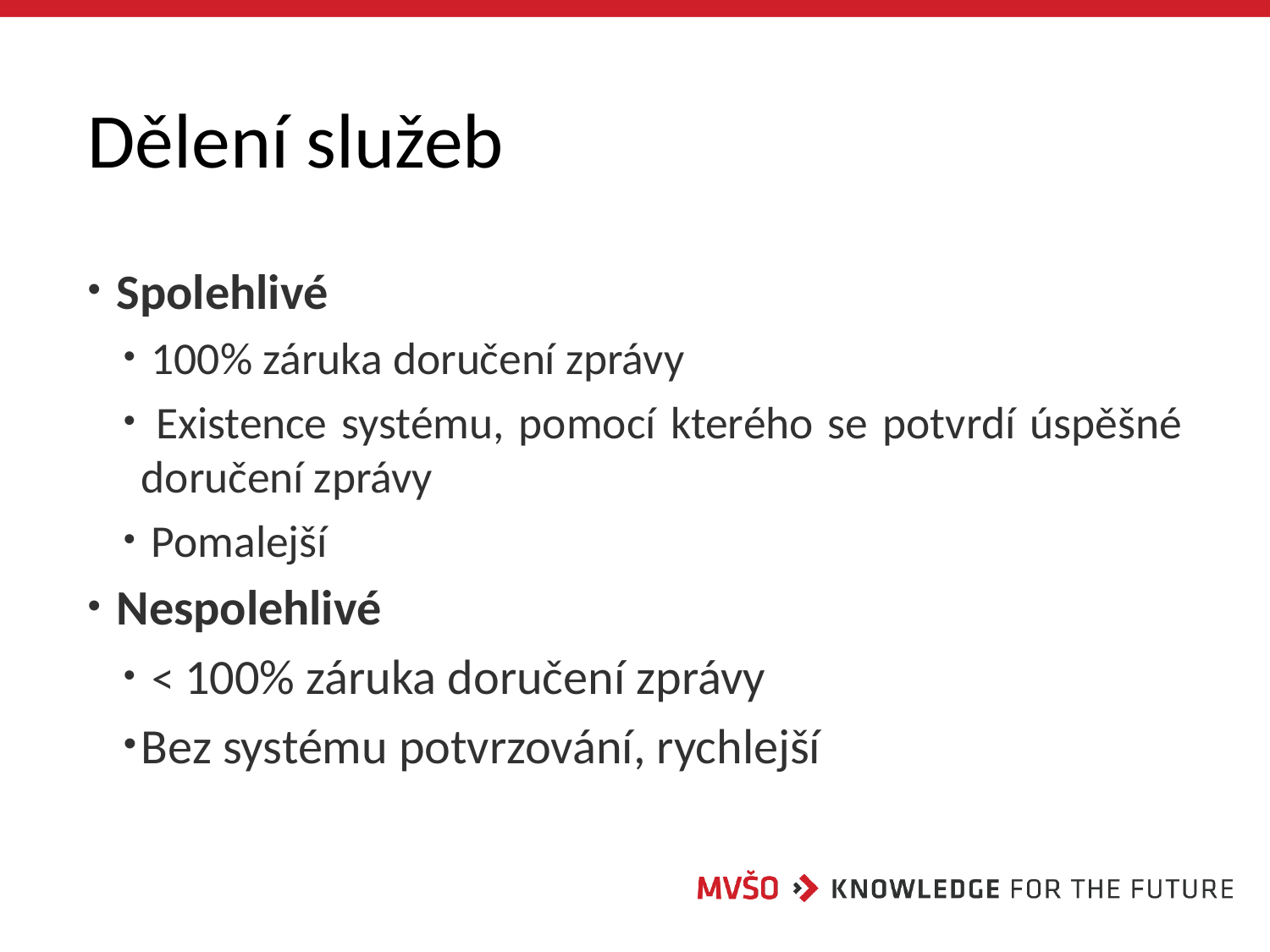

# Dělení služeb
 Spolehlivé
 100% záruka doručení zprávy
 Existence systému, pomocí kterého se potvrdí úspěšné doručení zprávy
 Pomalejší
 Nespolehlivé
 < 100% záruka doručení zprávy
Bez systému potvrzování, rychlejší